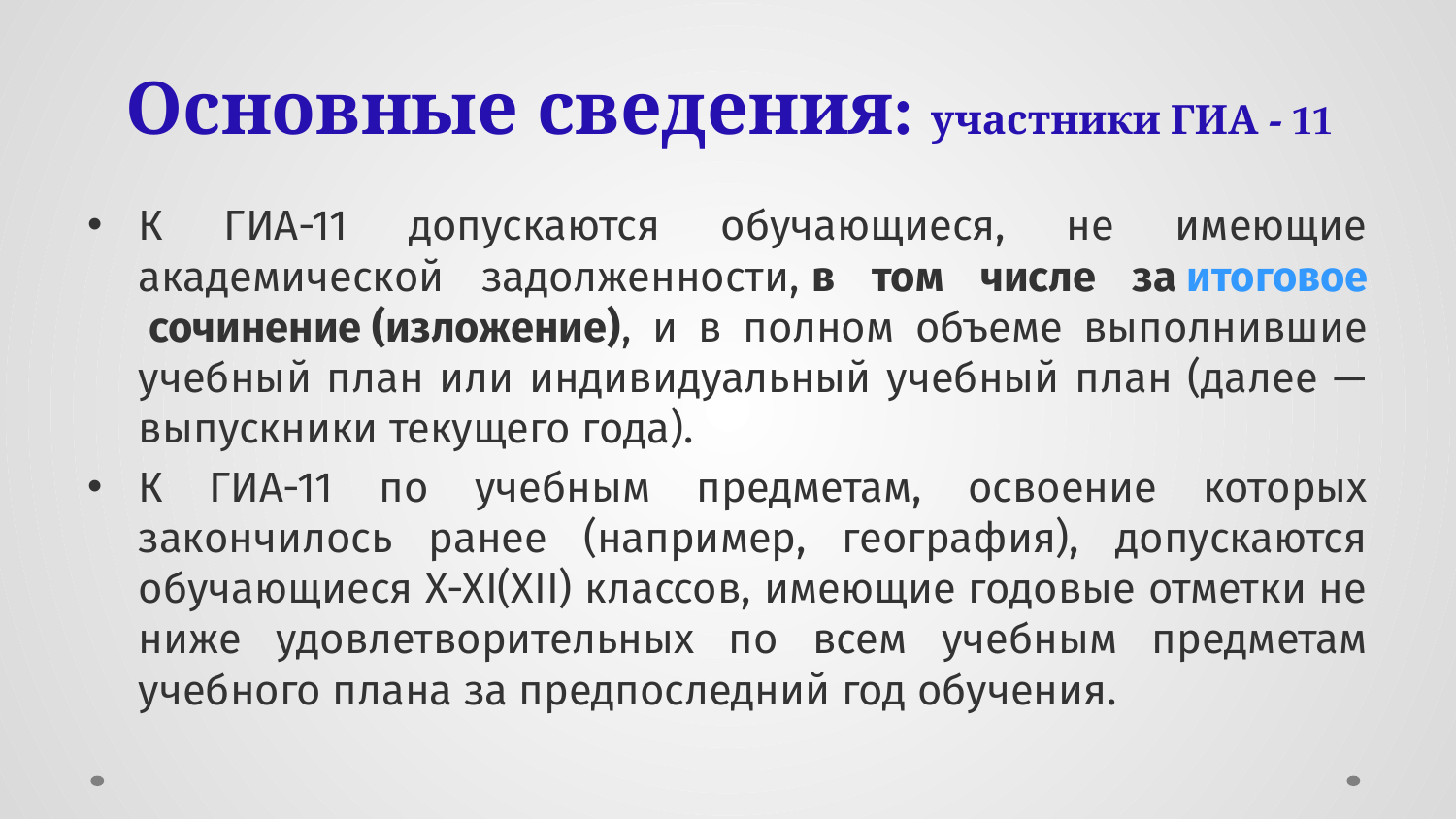

# Основные сведения: участники ГИА - 11
К ГИА-11 допускаются обучающиеся, не имеющие академической задолженности, в том числе за итоговое сочинение (изложение), и в полном объеме выполнившие учебный план или индивидуальный учебный план (далее — выпускники текущего года).
К ГИА-11 по учебным предметам, освоение которых закончилось ранее (например, география), допускаются обучающиеся X-XI(XII) классов, имеющие годовые отметки не ниже удовлетворительных по всем учебным предметам учебного плана за предпоследний год обучения.